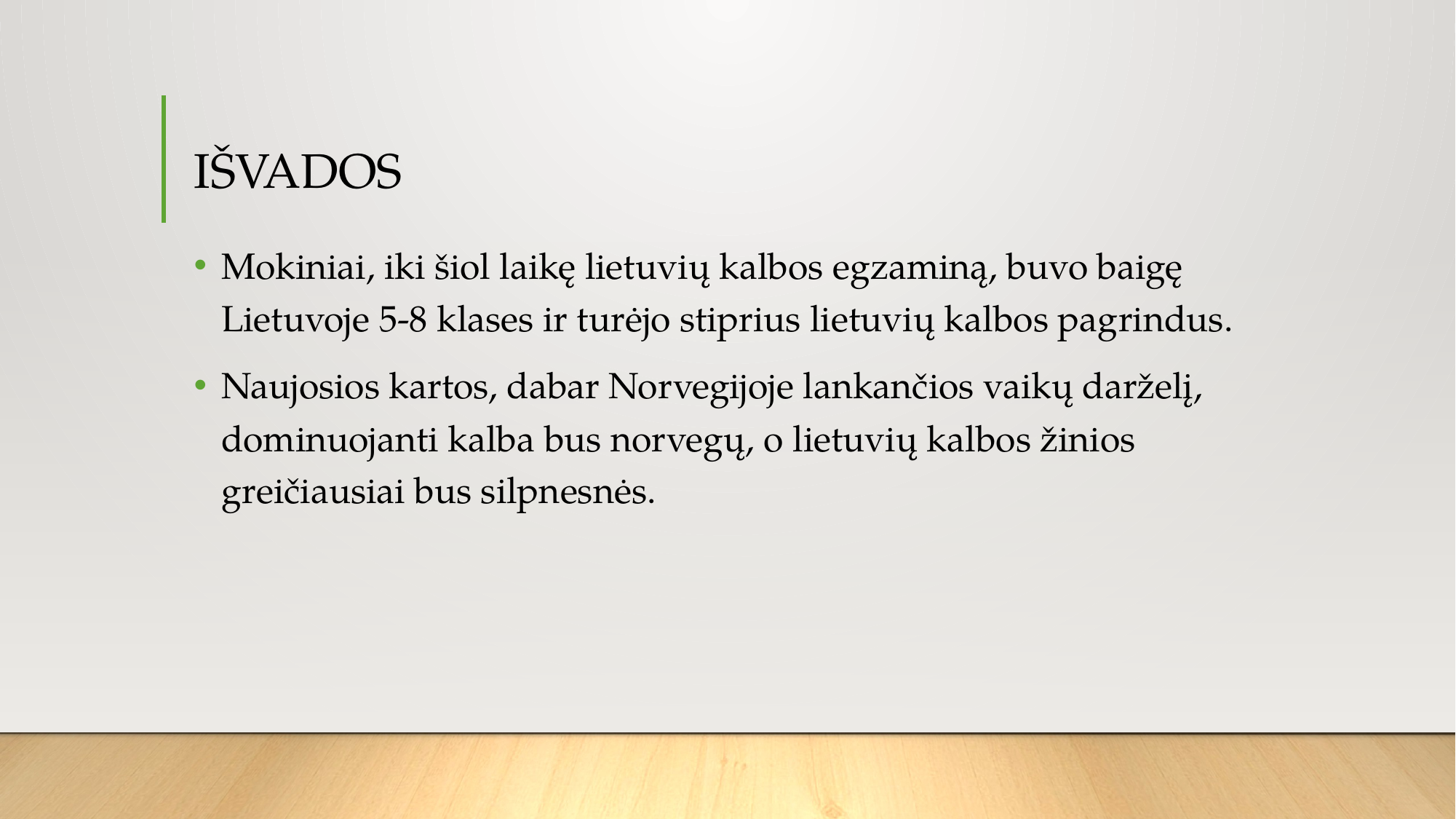

# IŠVADOS
Mokiniai, iki šiol laikę lietuvių kalbos egzaminą, buvo baigę Lietuvoje 5-8 klases ir turėjo stiprius lietuvių kalbos pagrindus.
Naujosios kartos, dabar Norvegijoje lankančios vaikų darželį, dominuojanti kalba bus norvegų, o lietuvių kalbos žinios greičiausiai bus silpnesnės.